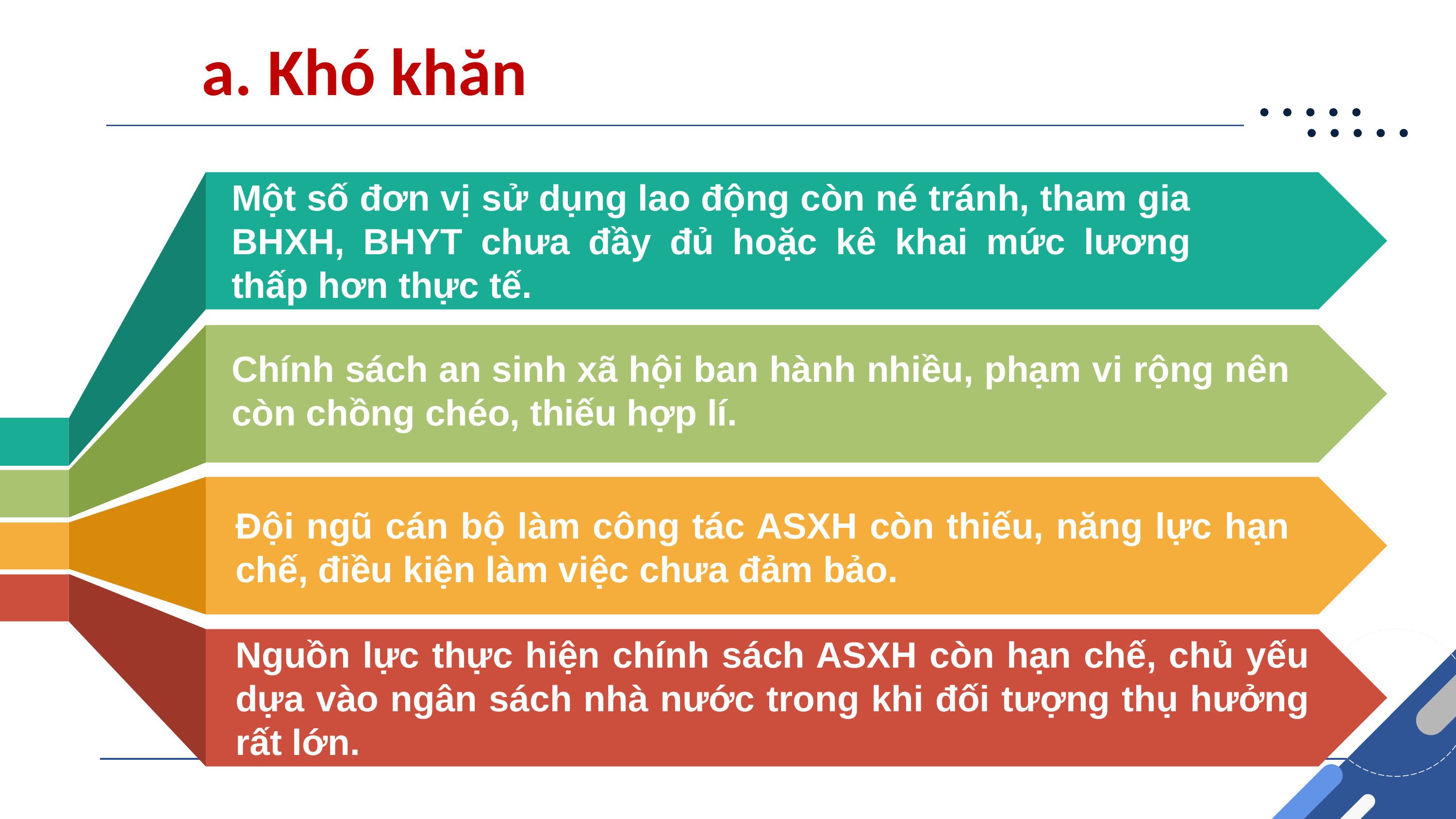

a. Khó khăn

Một số đơn vị sử dụng lao động còn né tránh, tham gia BHXH, BHYT chưa đầy đủ hoặc kê khai mức lương thấp hơn thực tế.

Chính sách an sinh xã hội ban hành nhiều, phạm vi rộng nên còn chồng chéo, thiếu hợp lí.

Đội ngũ cán bộ làm công tác ASXH còn thiếu, năng lực hạn chế, điều kiện làm việc chưa đảm bảo.

Nguồn lực thực hiện chính sách ASXH còn hạn chế, chủ yếu dựa vào ngân sách nhà nước trong khi đối tượng thụ hưởng rất lớn.